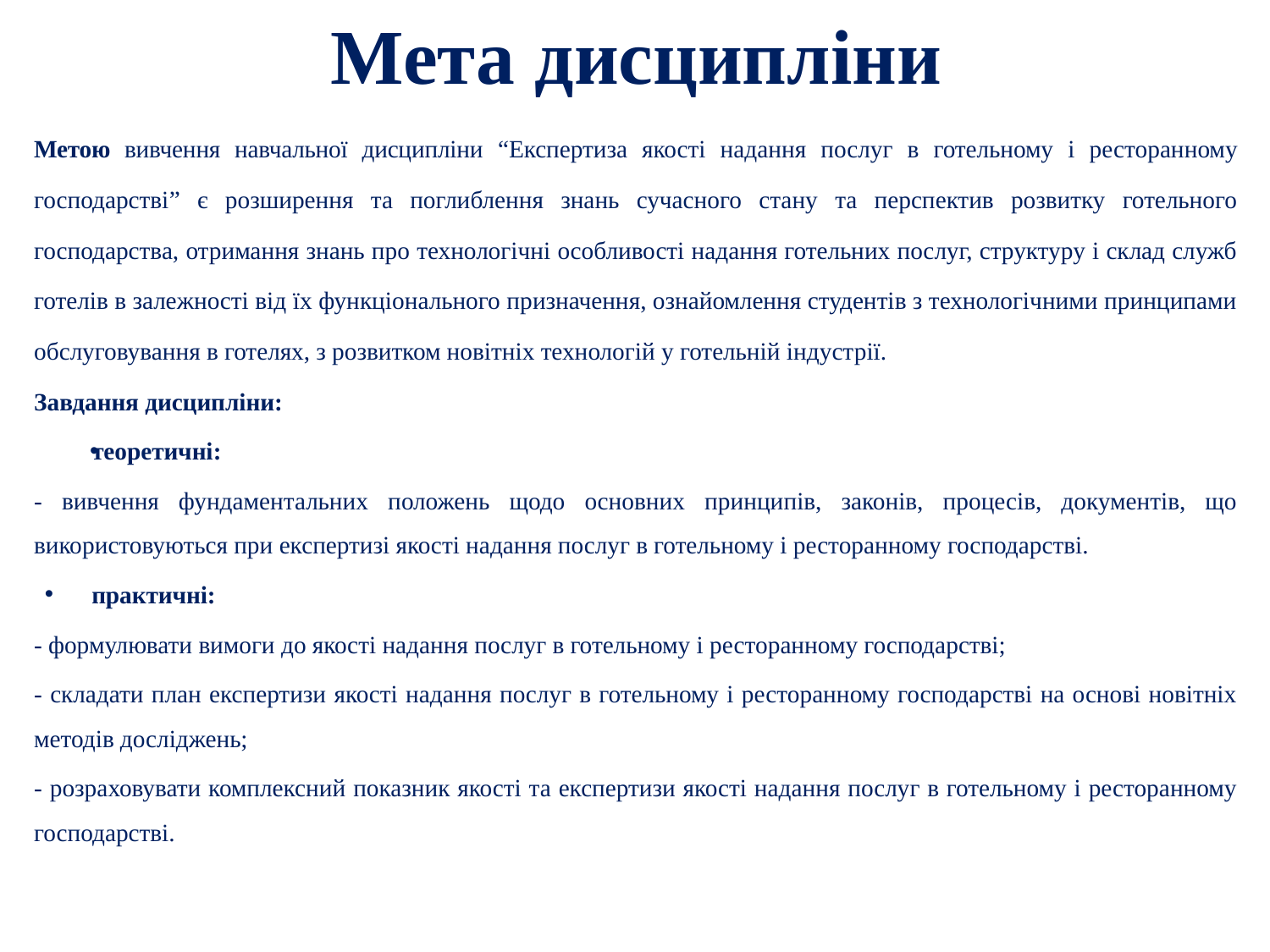

# Мета дисципліни
Метою вивчення навчальної дисципліни “Експертиза якості надання послуг в готельному і ресторанному господарстві” є розширення та поглиблення знань сучасного стану та перспектив розвитку готельного господарства, отримання знань про технологічні особливості надання готельних послуг, структуру і склад служб готелів в залежності від їх функціонального призначення, ознайомлення студентів з технологічними принципами обслуговування в готелях, з розвитком новітніх технологій у готельній індустрії.
Завдання дисципліни:
теоретичні:
- вивчення фундаментальних положень щодо основних принципів, законів, процесів, документів, що використовуються при експертизі якості надання послуг в готельному і ресторанному господарстві.
практичні:
- формулювати вимоги до якості надання послуг в готельному і ресторанному господарстві;
- складати план експертизи якості надання послуг в готельному і ресторанному господарстві на основі новітніх методів досліджень;
- розраховувати комплексний показник якості та експертизи якості надання послуг в готельному і ресторанному господарстві.